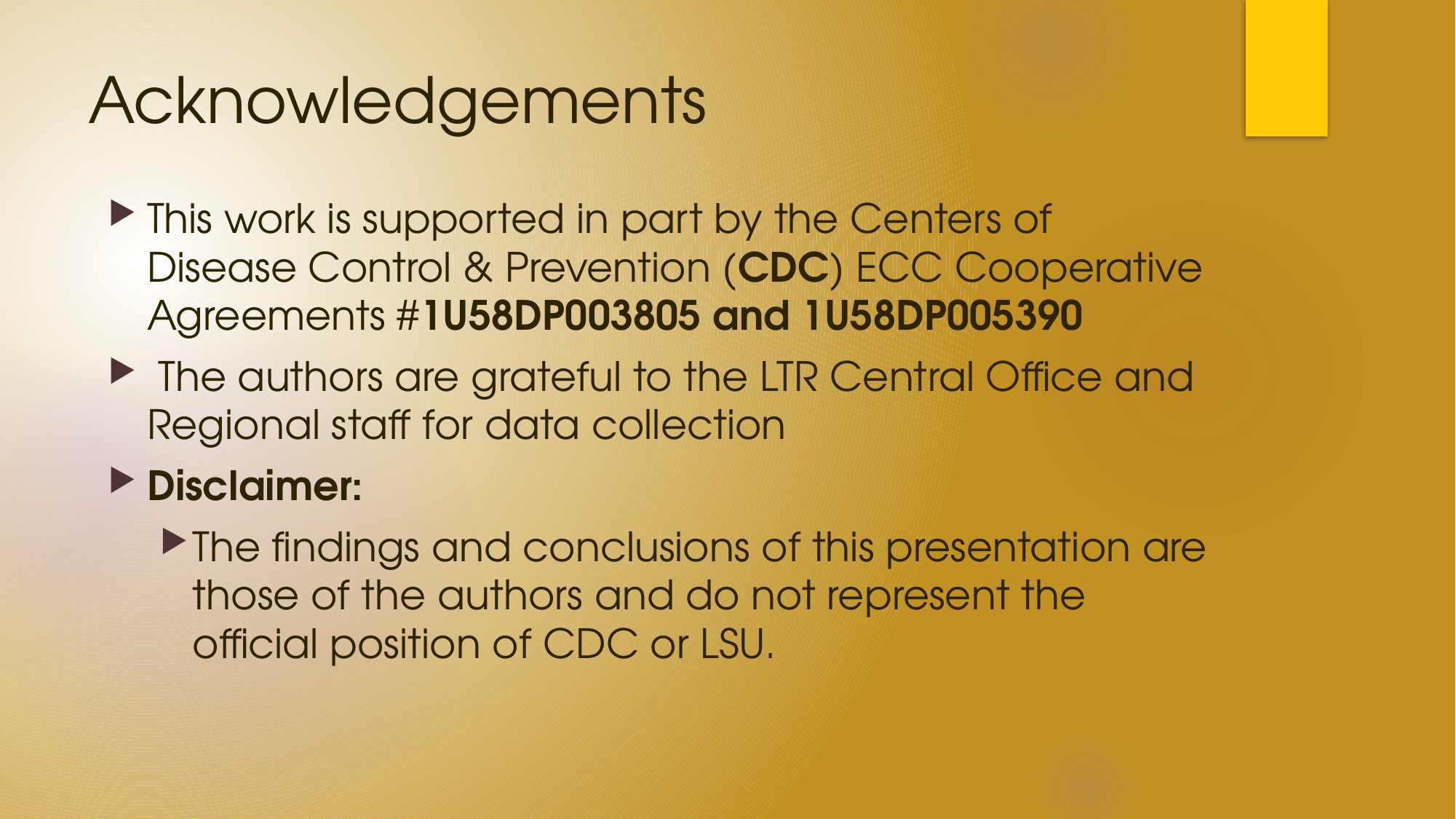

# Acknowledgements
This work is supported in part by the Centers of Disease Control & Prevention (CDC) ECC Cooperative Agreements #1U58DP003805 and 1U58DP005390
 The authors are grateful to the LTR Central Office and Regional staff for data collection
Disclaimer:
The findings and conclusions of this presentation are those of the authors and do not represent the official position of CDC or LSU.